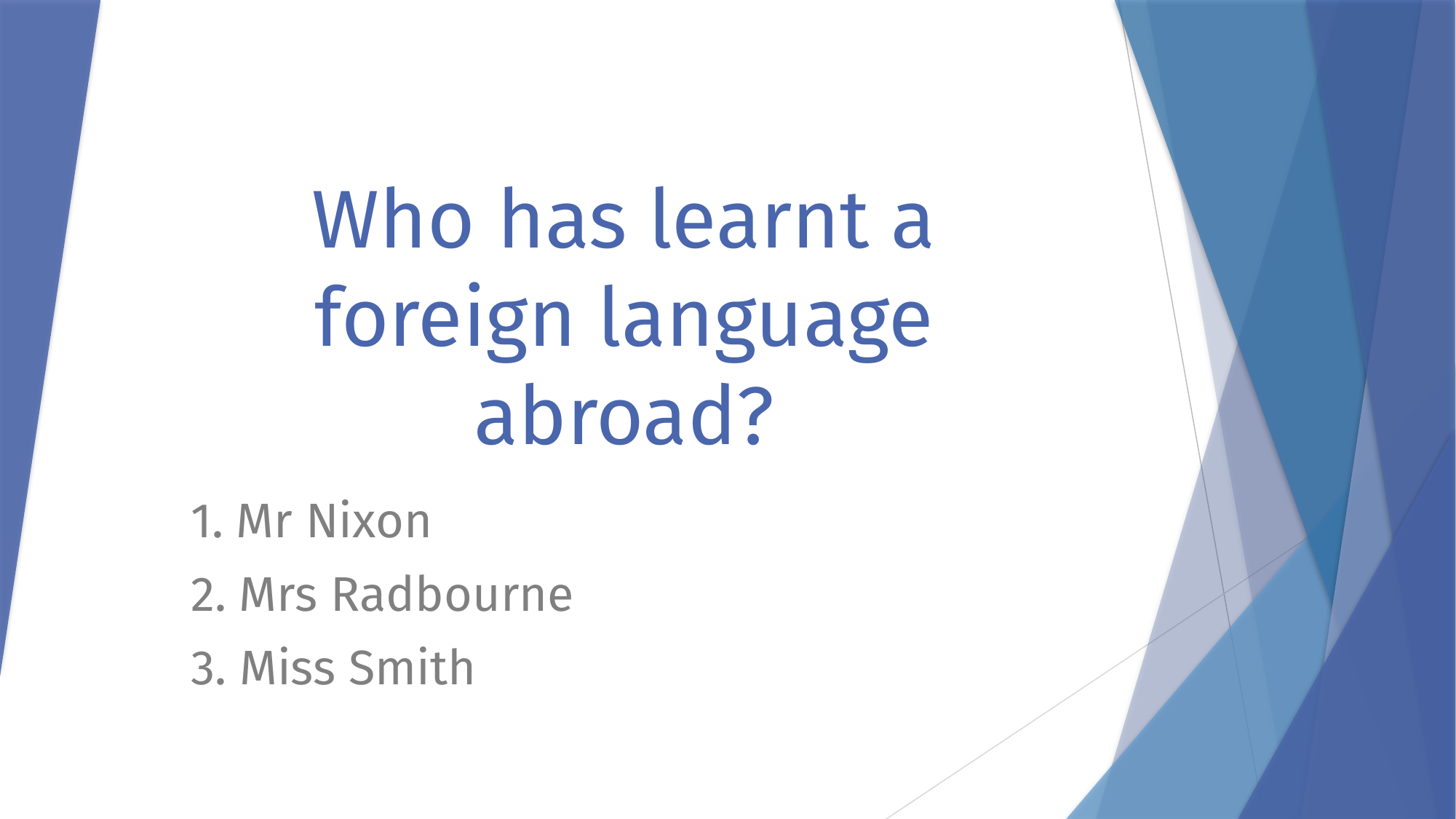

# Who has learnt a foreign language abroad?
1. Mr Nixon
2. Mrs Radbourne
3. Miss Smith